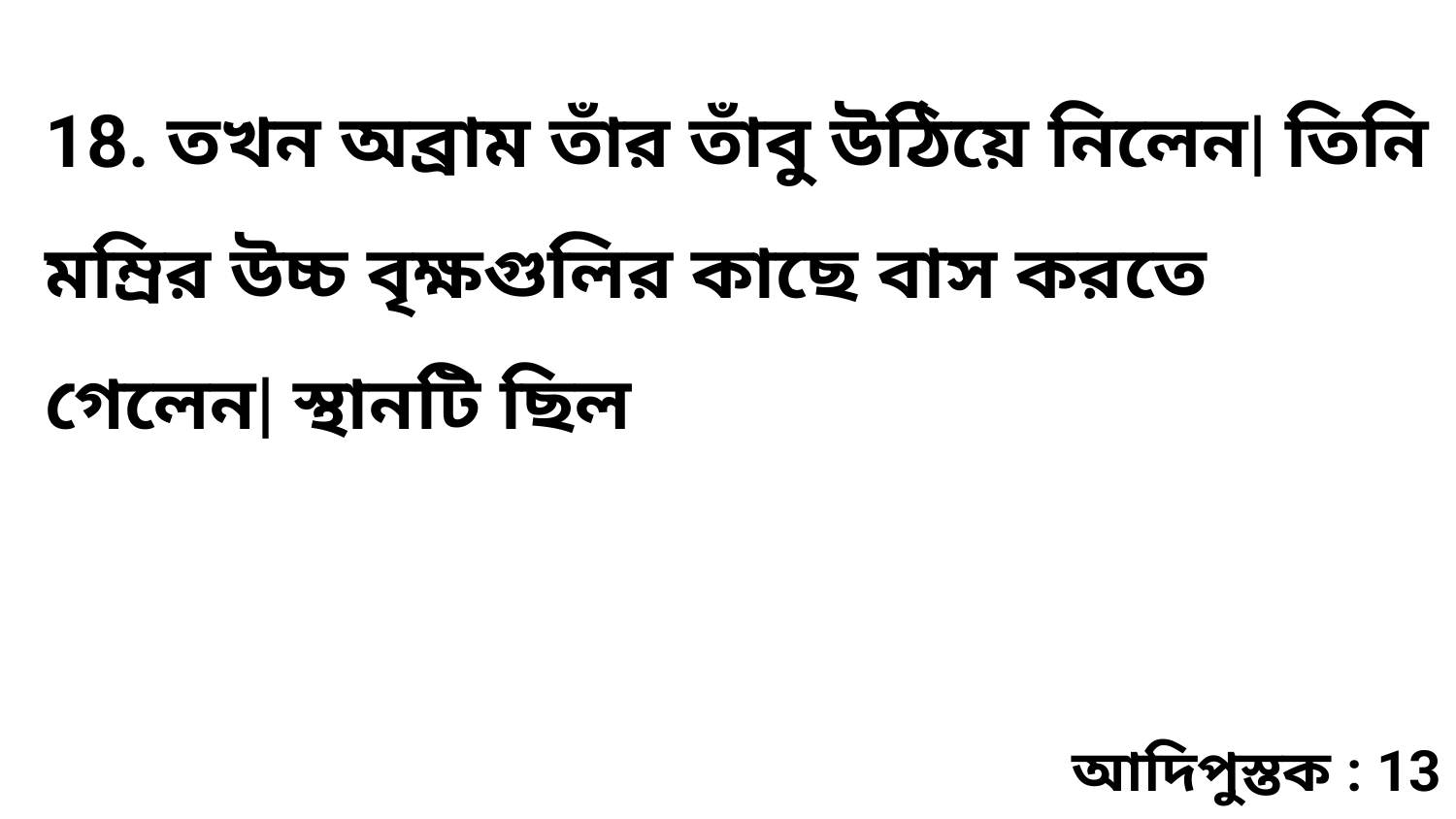

18. তখন অব্রাম তাঁর তাঁবু উঠিয়ে নিলেন| তিনি মম্রির উচ্চ বৃক্ষগুলির কাছে বাস করতে গেলেন| স্থানটি ছিল
আদিপুস্তক : 13